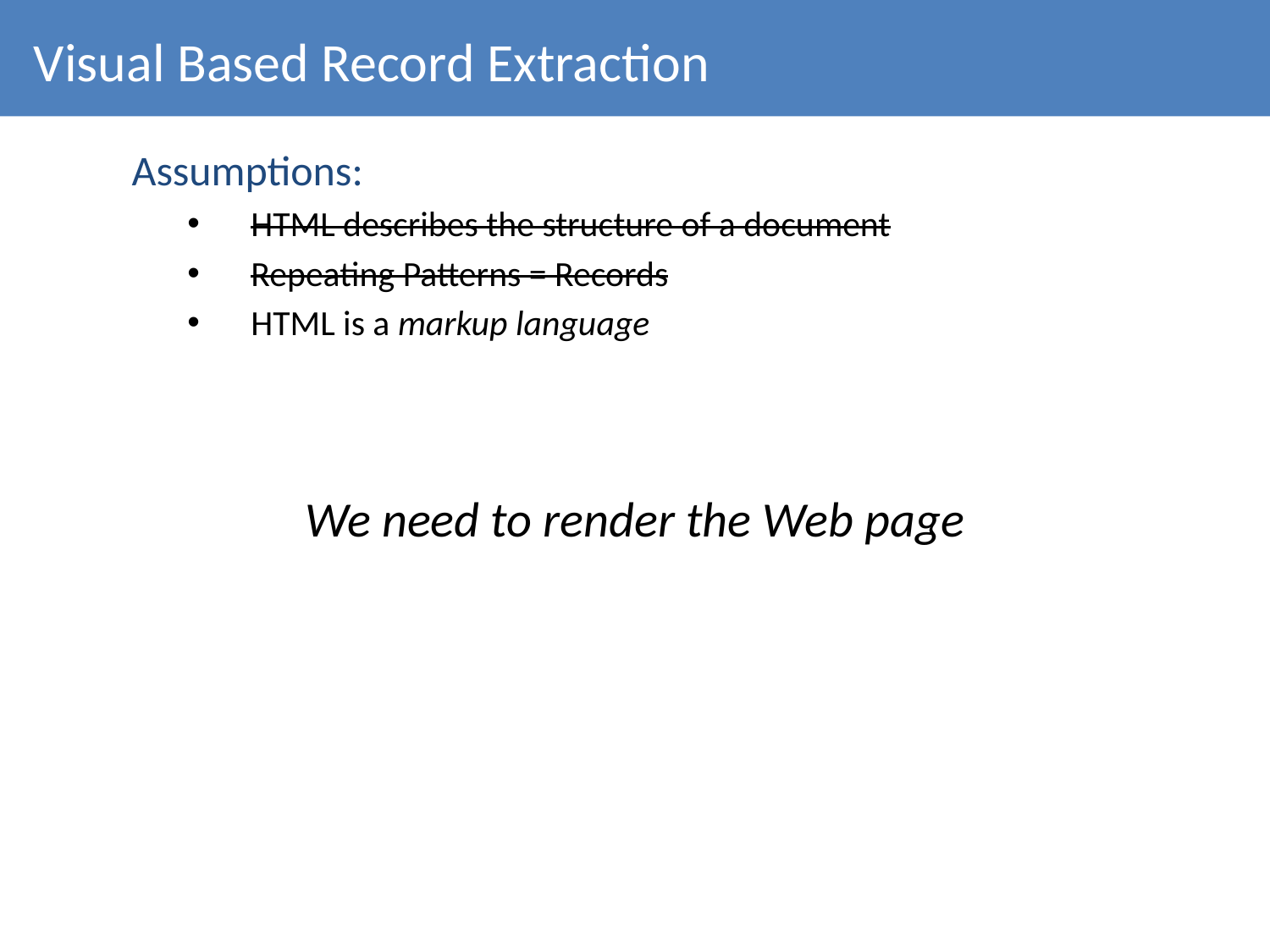

# Visual Based Record Extraction
Assumptions:
HTML describes the structure of a document
Repeating Patterns = Records
HTML is a markup language

We need to render the Web page